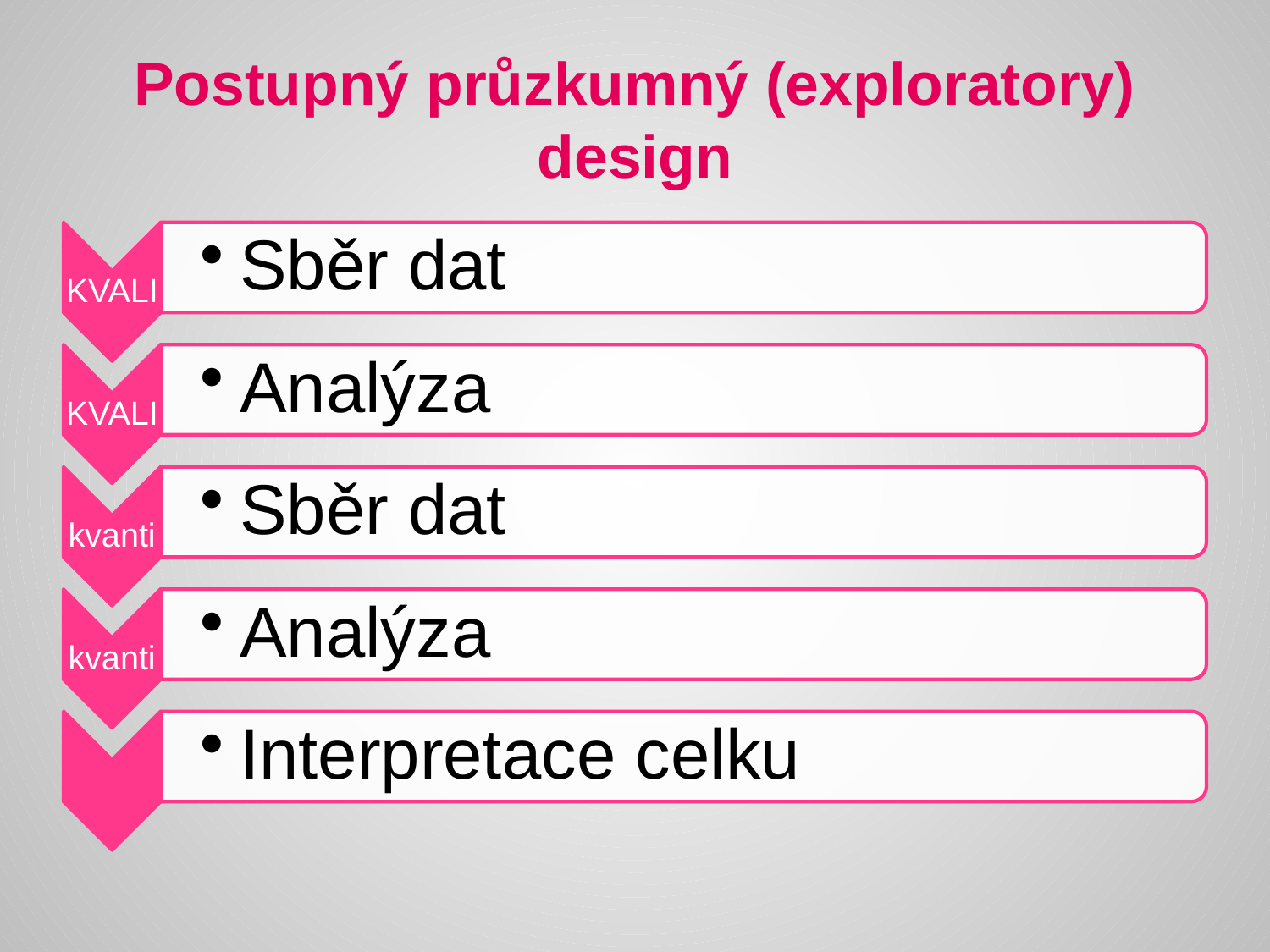

# Postupný průzkumný (exploratory) design
KVALI
Sběr dat
KVALI
Analýza
kvanti
Sběr dat
kvanti
Analýza

Interpretace celku